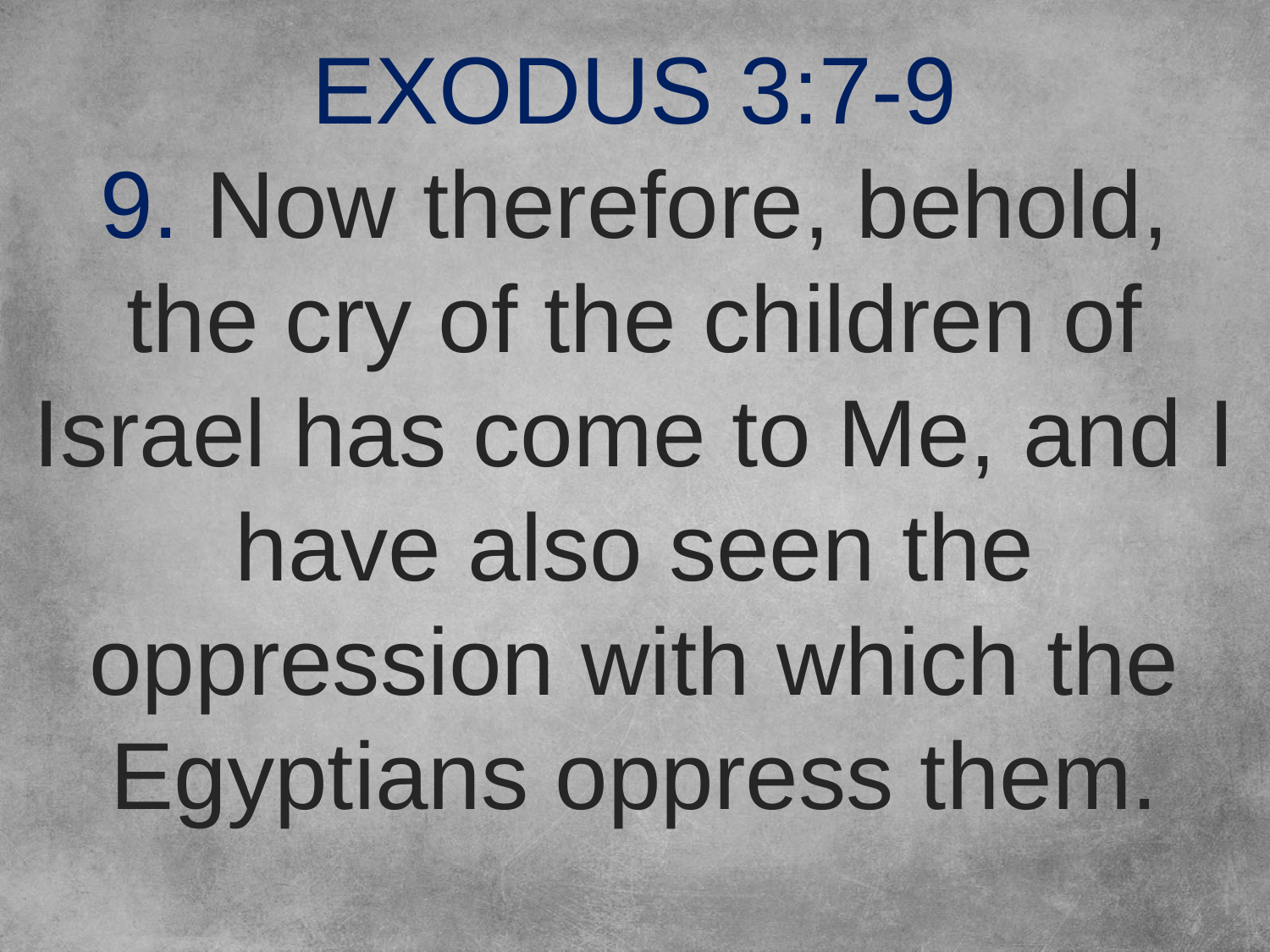

EXODUS 3:7-9
9. Now therefore, behold, the cry of the children of Israel has come to Me, and I have also seen the oppression with which the Egyptians oppress them.